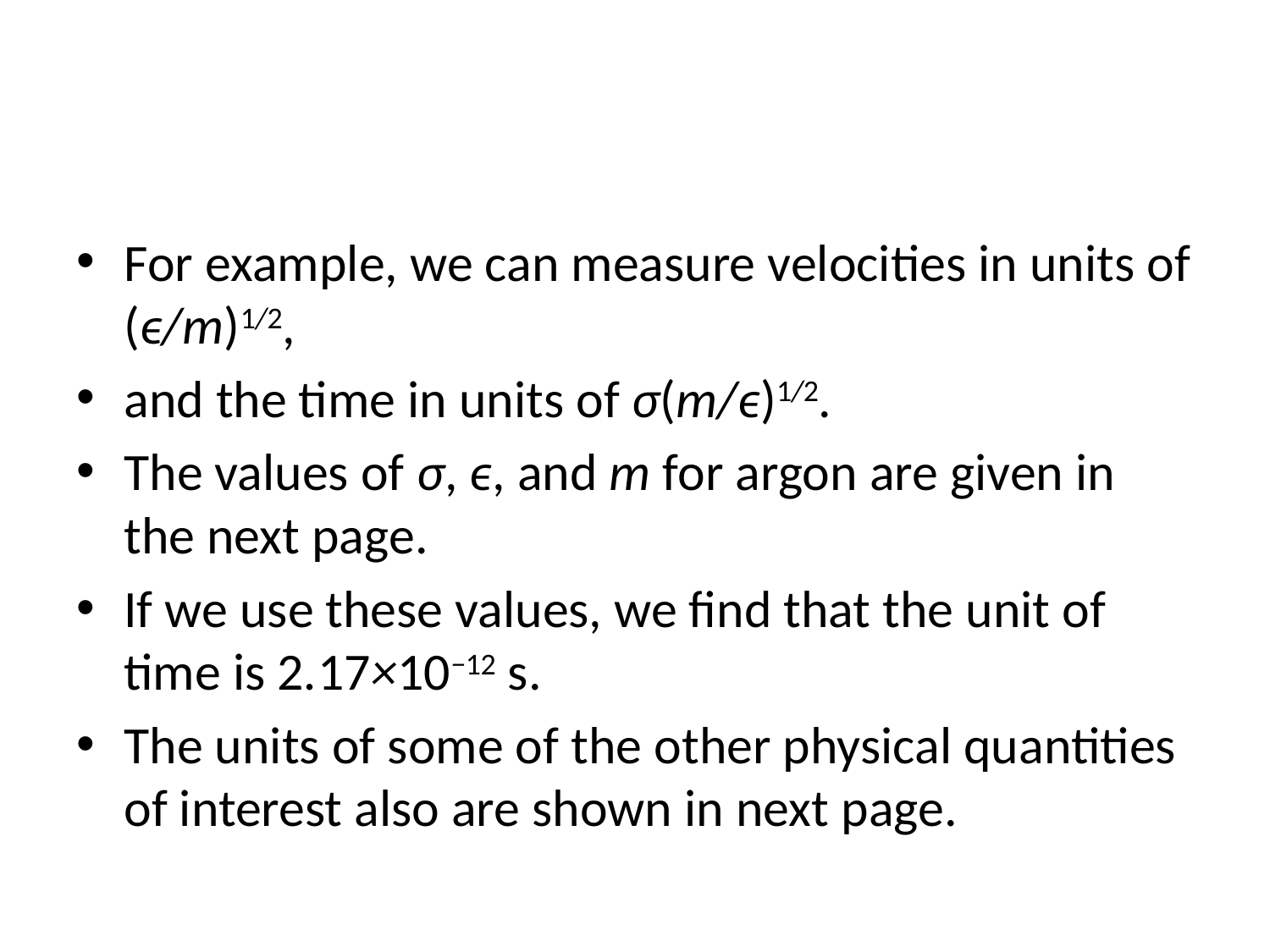

#
For example, we can measure velocities in units of (ϵ/m)1/2,
and the time in units of σ(m/ϵ)1/2.
The values of σ, ϵ, and m for argon are given in the next page.
If we use these values, we find that the unit of time is 2.17×10−12 s.
The units of some of the other physical quantities of interest also are shown in next page.